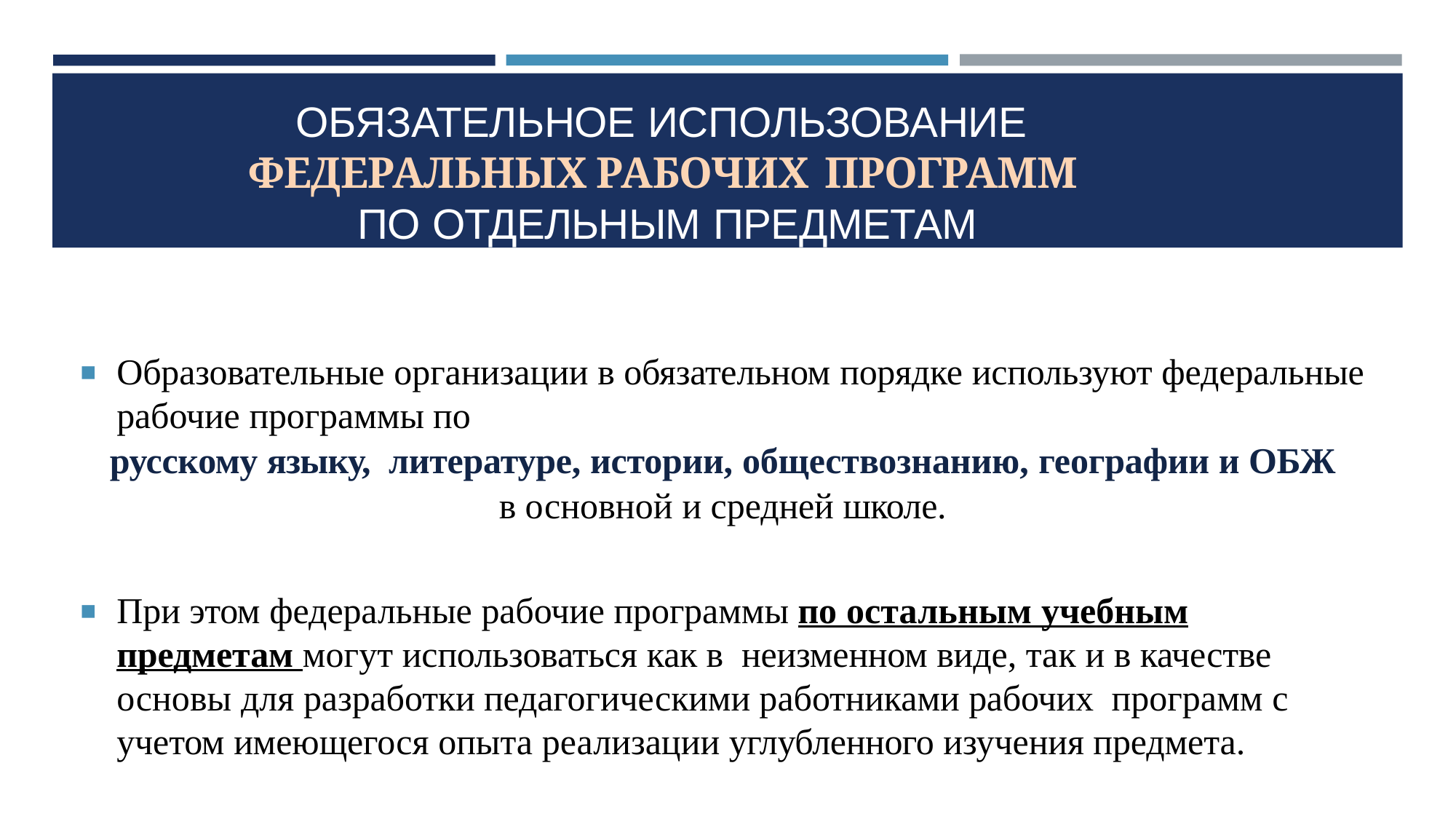

# ОБЯЗАТЕЛЬНОЕ ИСПОЛЬЗОВАНИЕ ФЕДЕРАЛЬНЫХ РАБОЧИХ  ПРОГРАММ ПО ОТДЕЛЬНЫМ ПРЕДМЕТАМ
Образовательные организации в обязательном порядке используют федеральные рабочие программы по
 русскому языку,  литературе, истории, обществознанию, географии и ОБЖ
в основной и средней школе.

При этом федеральные рабочие программы по остальным учебным предметам могут использоваться как в  неизменном виде, так и в качестве основы для разработки педагогическими работниками рабочих  программ с учетом имеющегося опыта реализации углубленного изучения предмета.